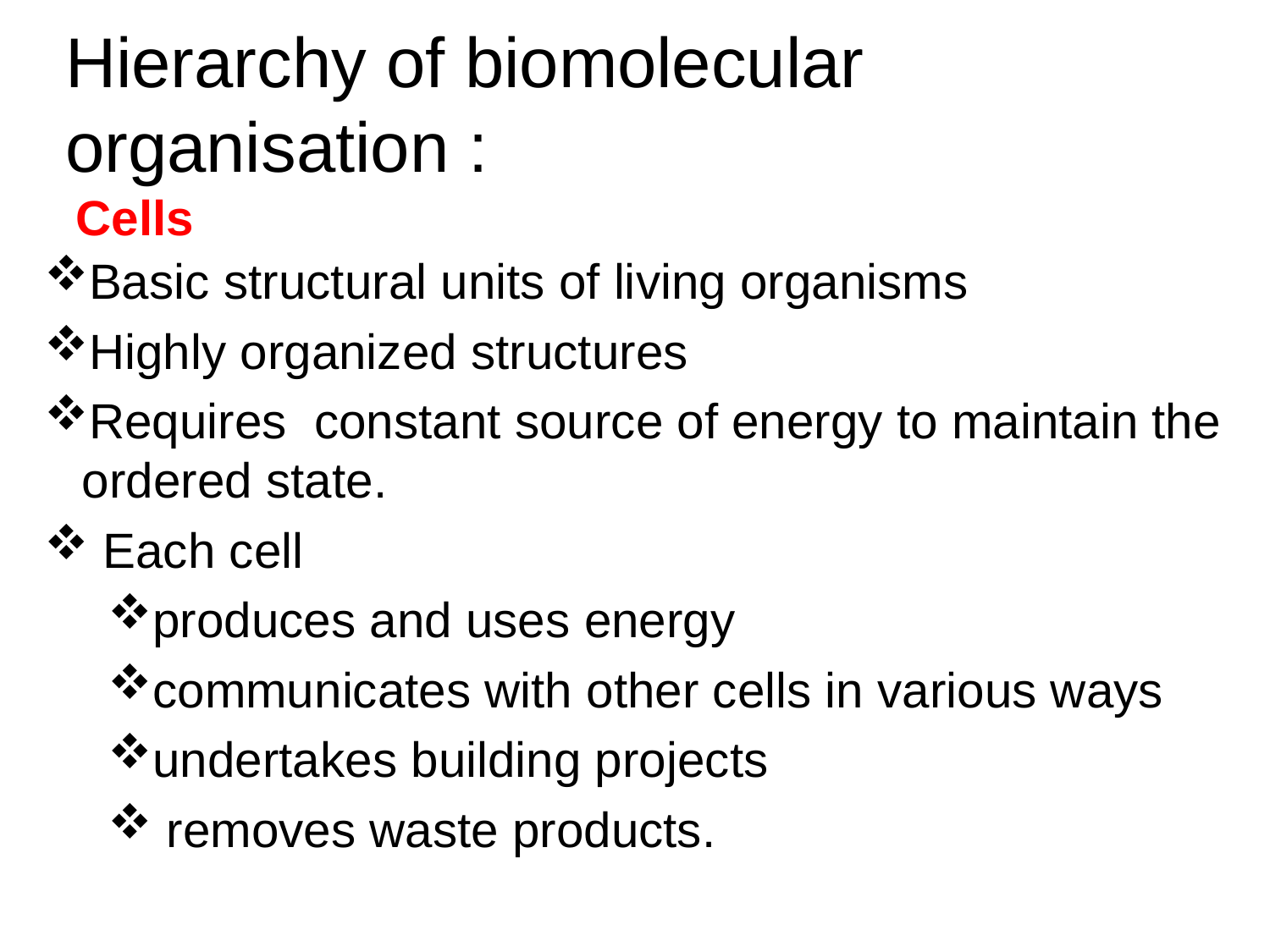

Hierarchy of biomolecular organisation :

Cells
Basic structural units of living organisms
Highly organized structures
Requires  constant source of energy to maintain the ordered state.
 Each cell
produces and uses energy
communicates with other cells in various ways
undertakes building projects
 removes waste products.